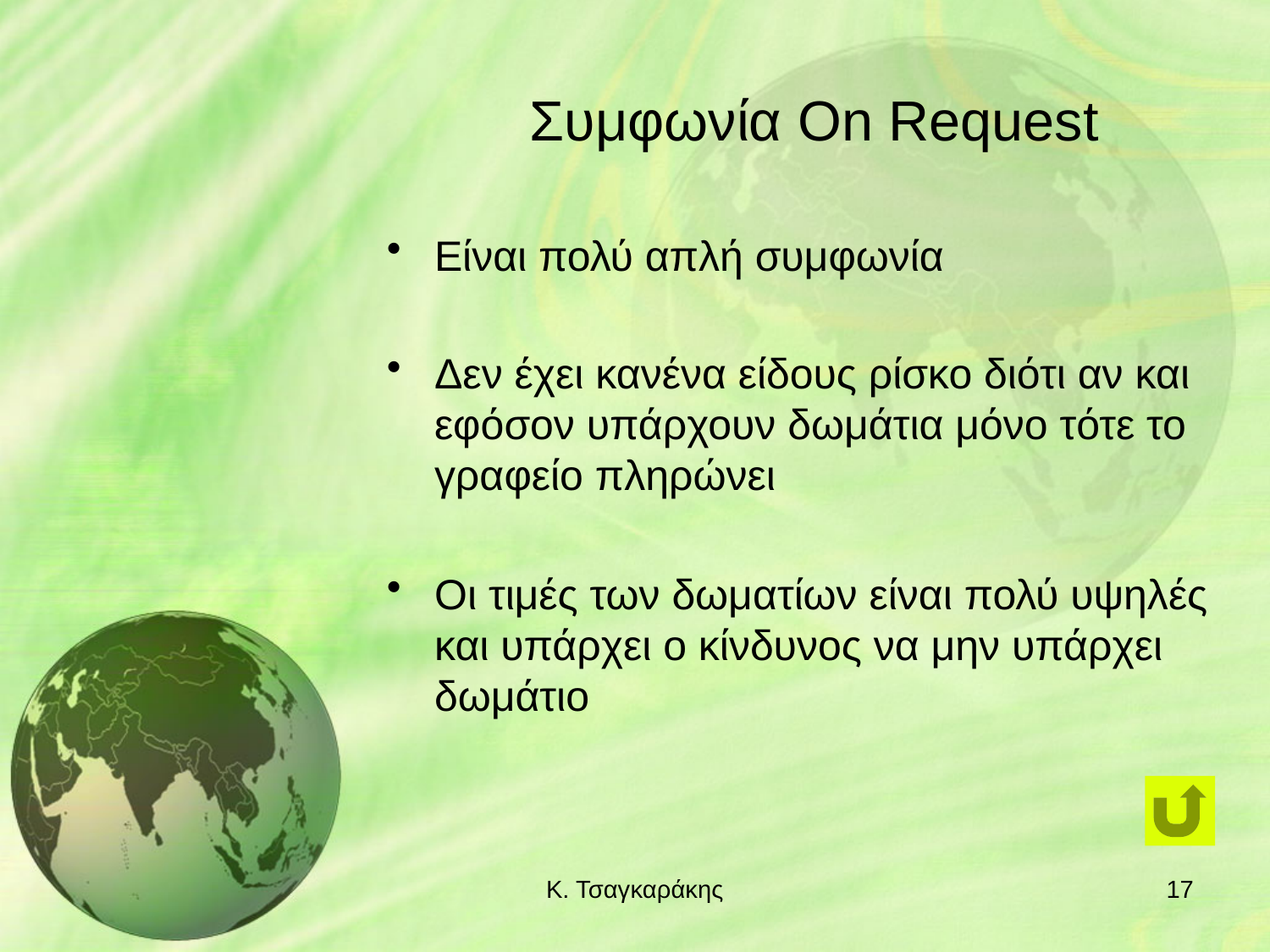

# Συμφωνία On Request
Είναι πολύ απλή συμφωνία

Δεν έχει κανένα είδους ρίσκο διότι αν και εφόσον υπάρχουν δωμάτια μόνο τότε το γραφείο πληρώνει

Οι τιμές των δωματίων είναι πολύ υψηλές και υπάρχει ο κίνδυνος να μην υπάρχει δωμάτιο

Κ. Τσαγκαράκης
17